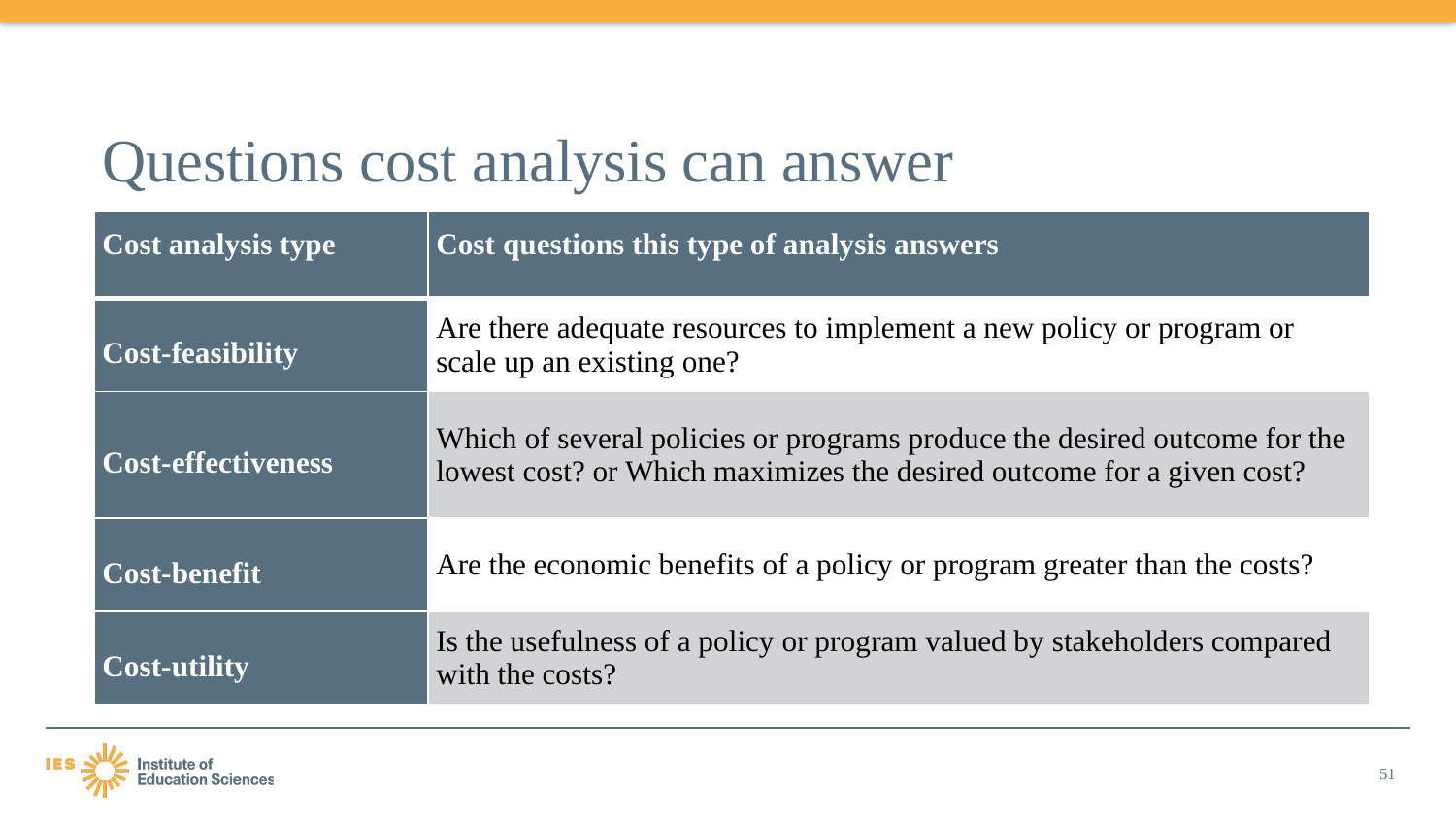

Questions cost analysis can answer
| Cost analysis type | Cost questions this type of analysis answers |
| --- | --- |
| Cost-feasibility | Are there adequate resources to implement a new policy or program or scale up an existing one? |
| Cost-effectiveness | Which of several policies or programs produce the desired outcome for the lowest cost? or Which maximizes the desired outcome for a given cost? |
| Cost-benefit | Are the economic benefits of a policy or program greater than the costs? |
| Cost-utility | Is the usefulness of a policy or program valued by stakeholders compared with the costs? |
51